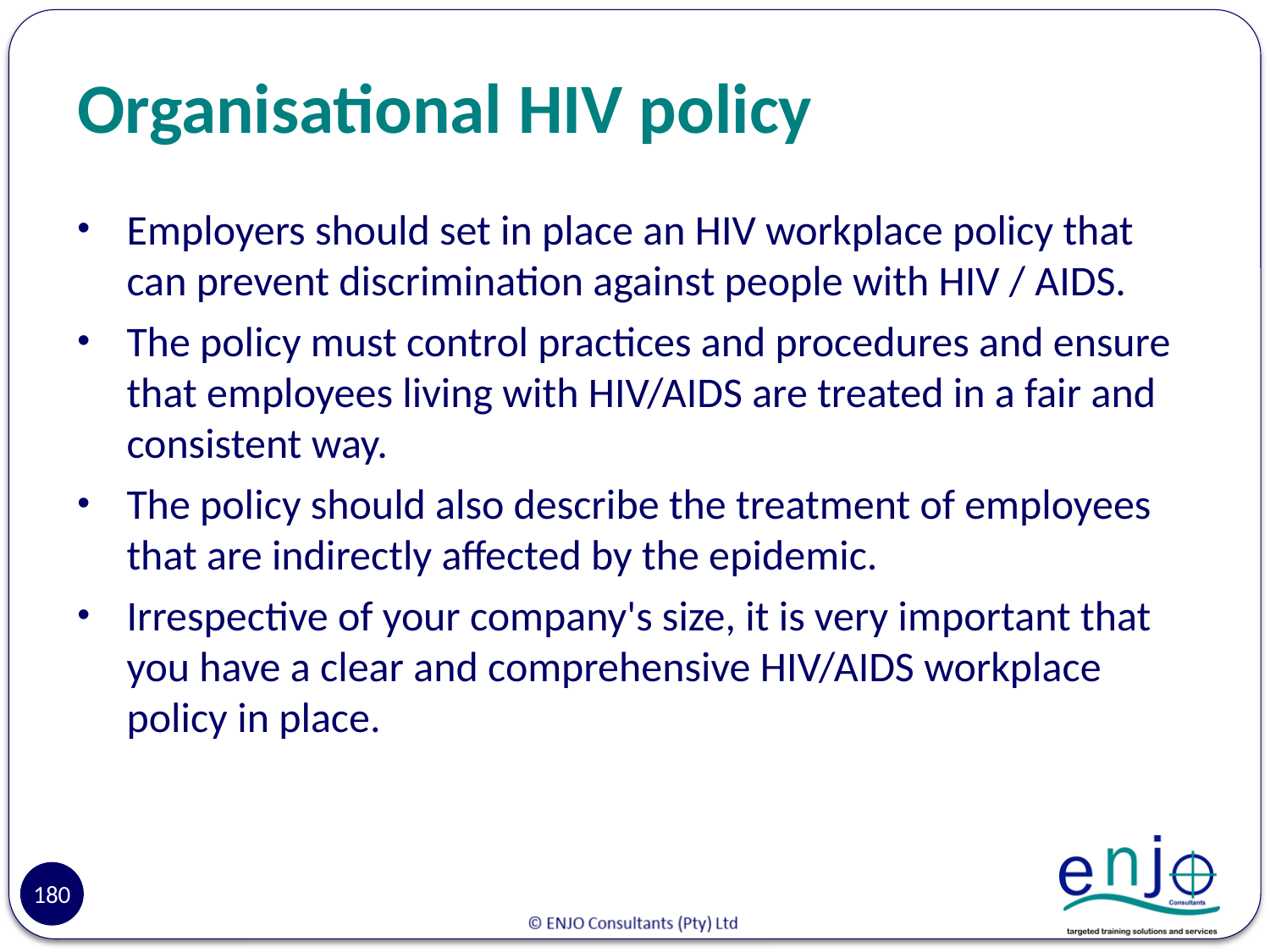

# Organisational HIV policy
Employers should set in place an HIV workplace policy that can prevent discrimination against people with HIV / AIDS.
The policy must control practices and procedures and ensure that employees living with HIV/AIDS are treated in a fair and consistent way.
The policy should also describe the treatment of employees that are indirectly affected by the epidemic.
Irrespective of your company's size, it is very important that you have a clear and comprehensive HIV/AIDS workplace policy in place.

180